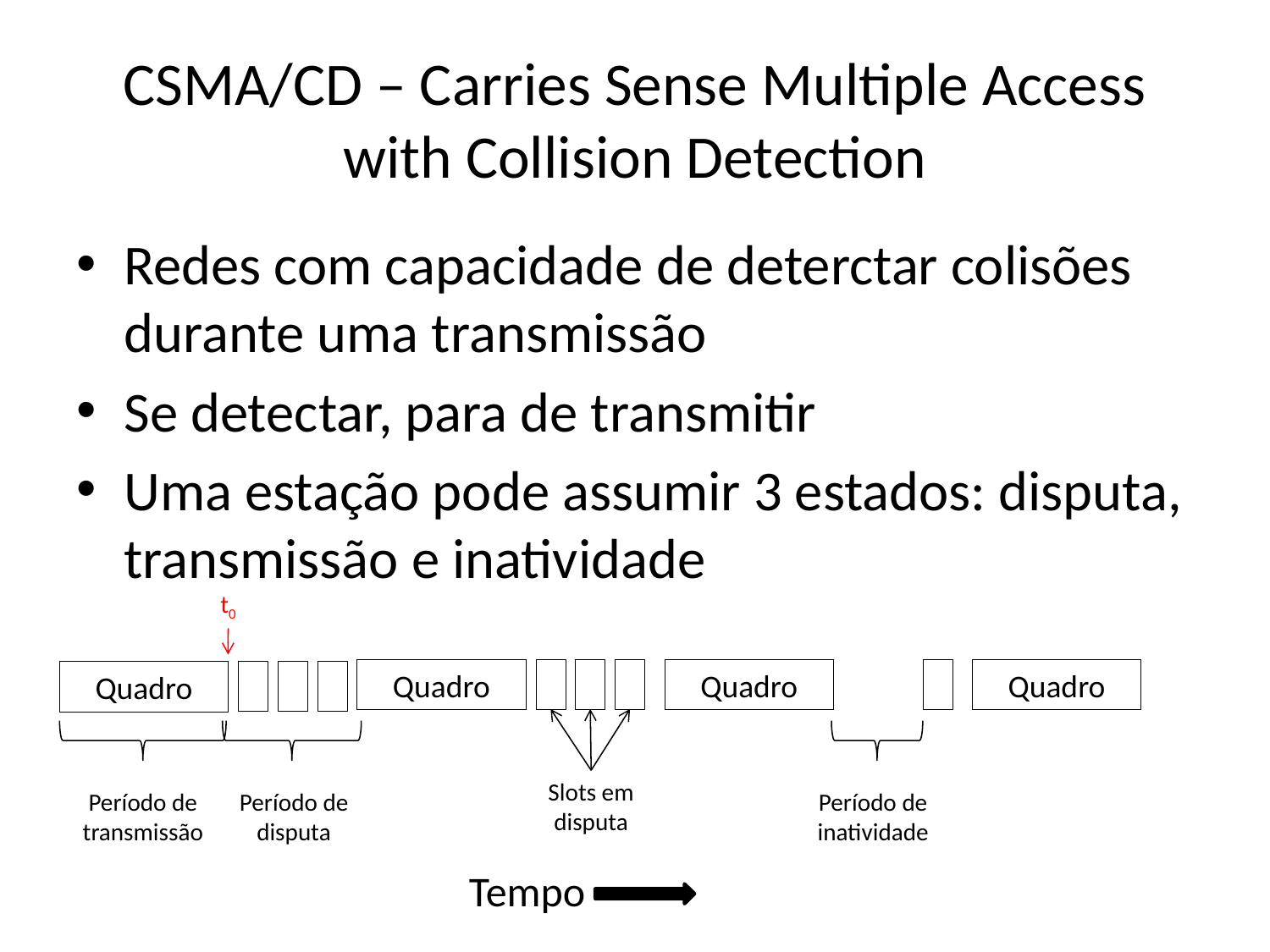

# CSMA/CD – Carries Sense Multiple Access with Collision Detection
Redes com capacidade de deterctar colisões durante uma transmissão
Se detectar, para de transmitir
Uma estação pode assumir 3 estados: disputa, transmissão e inatividade
t0

Quadro

Quadro

Quadro
Quadro

Slots em disputa
Período de transmissão
Período de disputa
Período de inatividade
Tempo